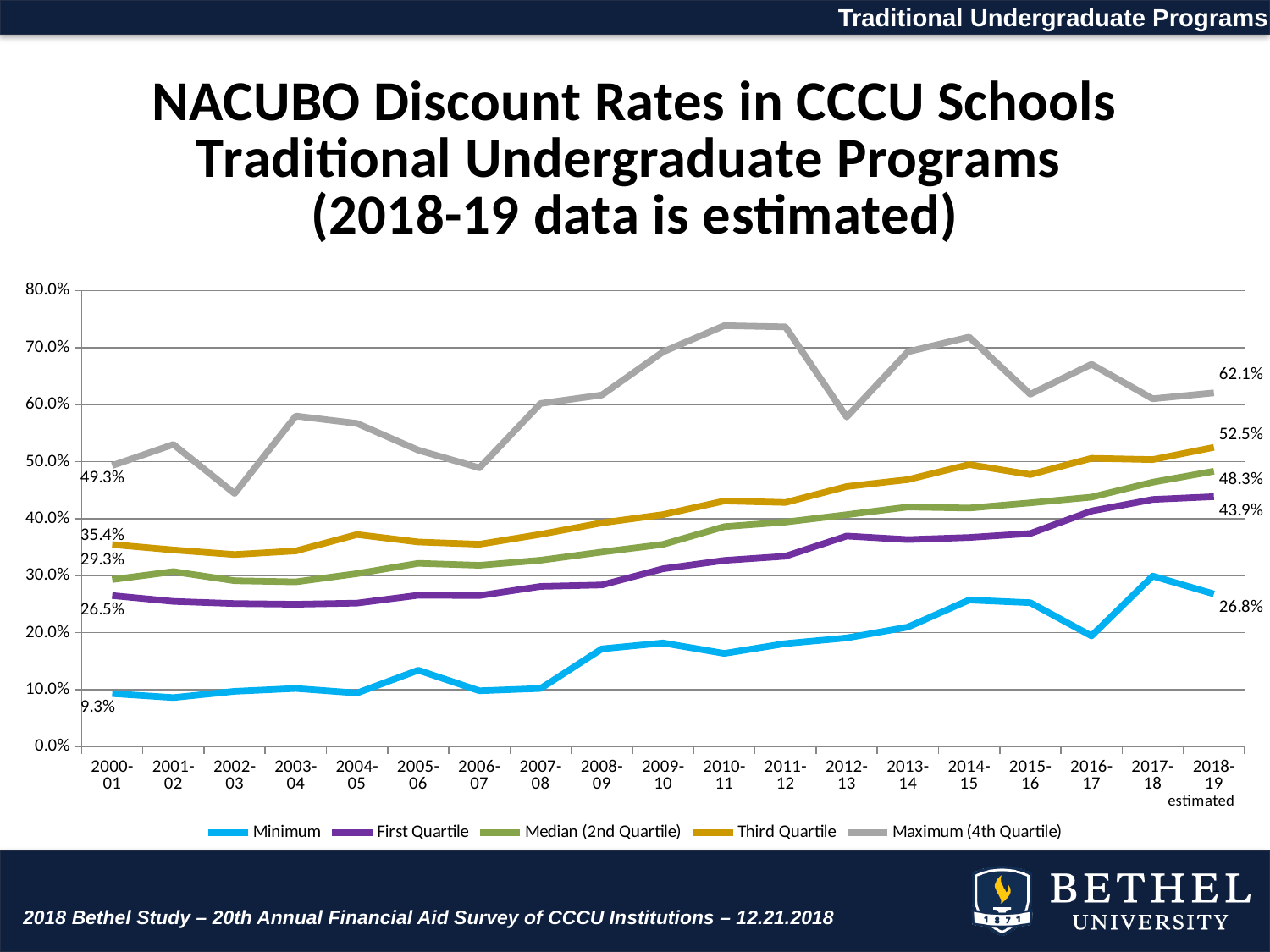

Traditional Undergraduate Programs

### Chart: NACUBO Discount Rates in CCCU Schools
Traditional Undergraduate Programs
(2018-19 data is estimated)

| Category | Minimum | First Quartile | Median (2nd Quartile) | Third Quartile | Maximum (4th Quartile) |
|---|---|---|---|---|---|
| 2000-01 | 0.093 | 0.265 | 0.293 | 0.3545 | 0.493 |
| 2001-02 | 0.086 | 0.25475000000000003 | 0.307 | 0.345 | 0.53 |
| 2002-03 | 0.097 | 0.251 | 0.291 | 0.337 | 0.444 |
| 2003-04 | 0.102 | 0.24975 | 0.289 | 0.34325 | 0.58 |
| 2004-05 | 0.094 | 0.25175000000000003 | 0.3035 | 0.372 | 0.567 |
| 2005-06 | 0.134 | 0.2655 | 0.3215 | 0.359 | 0.52 |
| 2006-07 | 0.098 | 0.265 | 0.318 | 0.355 | 0.489 |
| 2007-08 | 0.102 | 0.281 | 0.327 | 0.3725 | 0.602 |
| 2008-09 | 0.17148442237028919 | 0.283559897150072 | 0.34133231383543605 | 0.3925296344432637 | 0.6167819451475924 |
| 2009-10 | 0.18180094512037212 | 0.3120023198043355 | 0.35479505557087126 | 0.40704216775264085 | 0.6924824827666395 |
| 2010-11 | 0.1634615245083343 | 0.32662051356486266 | 0.38592755870364903 | 0.4309811161924547 | 0.7384815033179979 |
| 2011-12 | 0.1807678756392455 | 0.3340063814948613 | 0.39395842303528356 | 0.4283493490676582 | 0.7362832637795276 |
| 2012-13 | 0.1906262151454067 | 0.36938573793711504 | 0.4068703793450017 | 0.456248725269505 | 0.5783503837927393 |
| 2013-14 | 0.20966556568493447 | 0.3631935317246132 | 0.4203451858157461 | 0.46837525512803074 | 0.6926270111905621 |
| 2014-15 | 0.2571908834335424 | 0.3668528323979415 | 0.4184771895805351 | 0.49480554805279736 | 0.71847029361428 |
| 2015-16 | 0.2524735786965238 | 0.3738874075721478 | 0.42758381540534857 | 0.47722396021763913 | 0.618202197257068 |
| 2016-17 | 0.19426692235807783 | 0.41335445123834375 | 0.43771222751966155 | 0.5057371455779432 | 0.6707717973050701 |
| 2017-18 | 0.29919054873140777 | 0.4335702121398127 | 0.4638536677070401 | 0.5034771662503453 | 0.6101921422314481 |
| 2018-19 | 0.26791210140443733 | 0.43852879546555057 | 0.483039314516129 | 0.5249002988318392 | 0.6205846295632584 |
2018 Bethel Study – 20th Annual Financial Aid Survey of CCCU Institutions – 12.21.2018